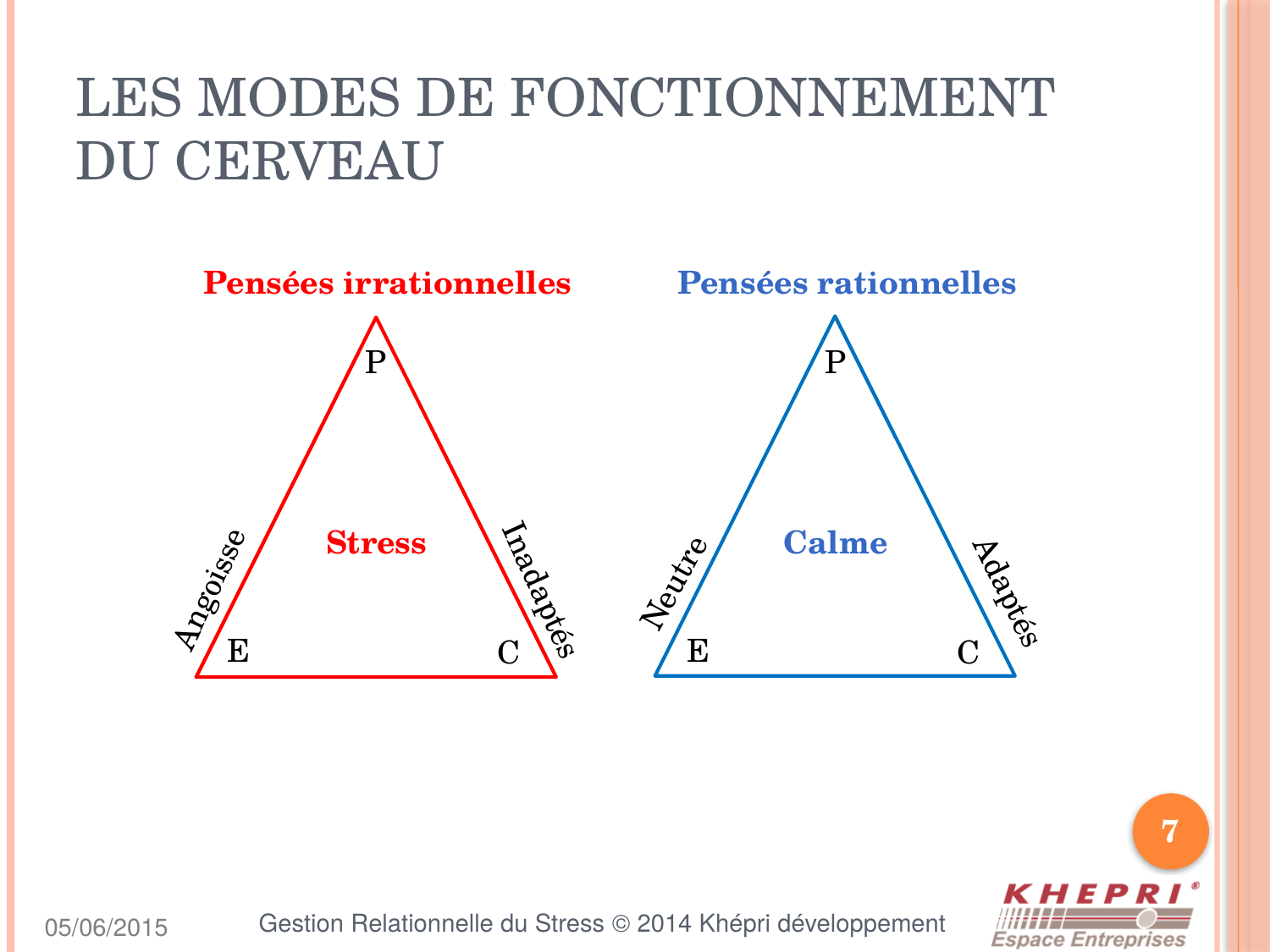

# Les modes de fonctionnement du cerveau
Pensées irrationnelles
Pensées rationnelles

P
P
Stress
Calme
Neutre
Angoisse
Inadaptés
Adaptés
E
E
C
C